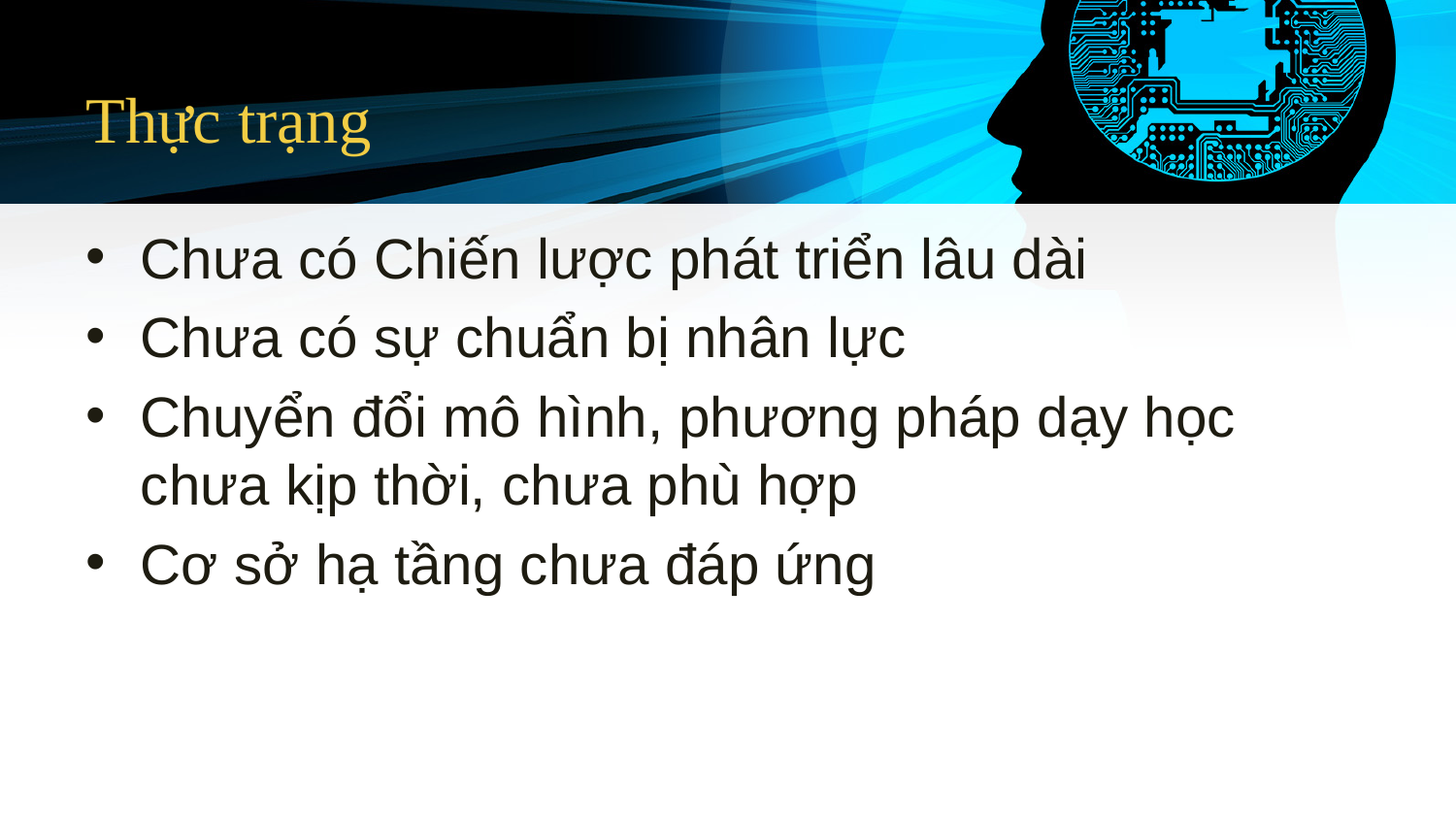

# Thực trạng
Chưa có Chiến lược phát triển lâu dài
Chưa có sự chuẩn bị nhân lực
Chuyển đổi mô hình, phương pháp dạy học chưa kịp thời, chưa phù hợp
Cơ sở hạ tầng chưa đáp ứng